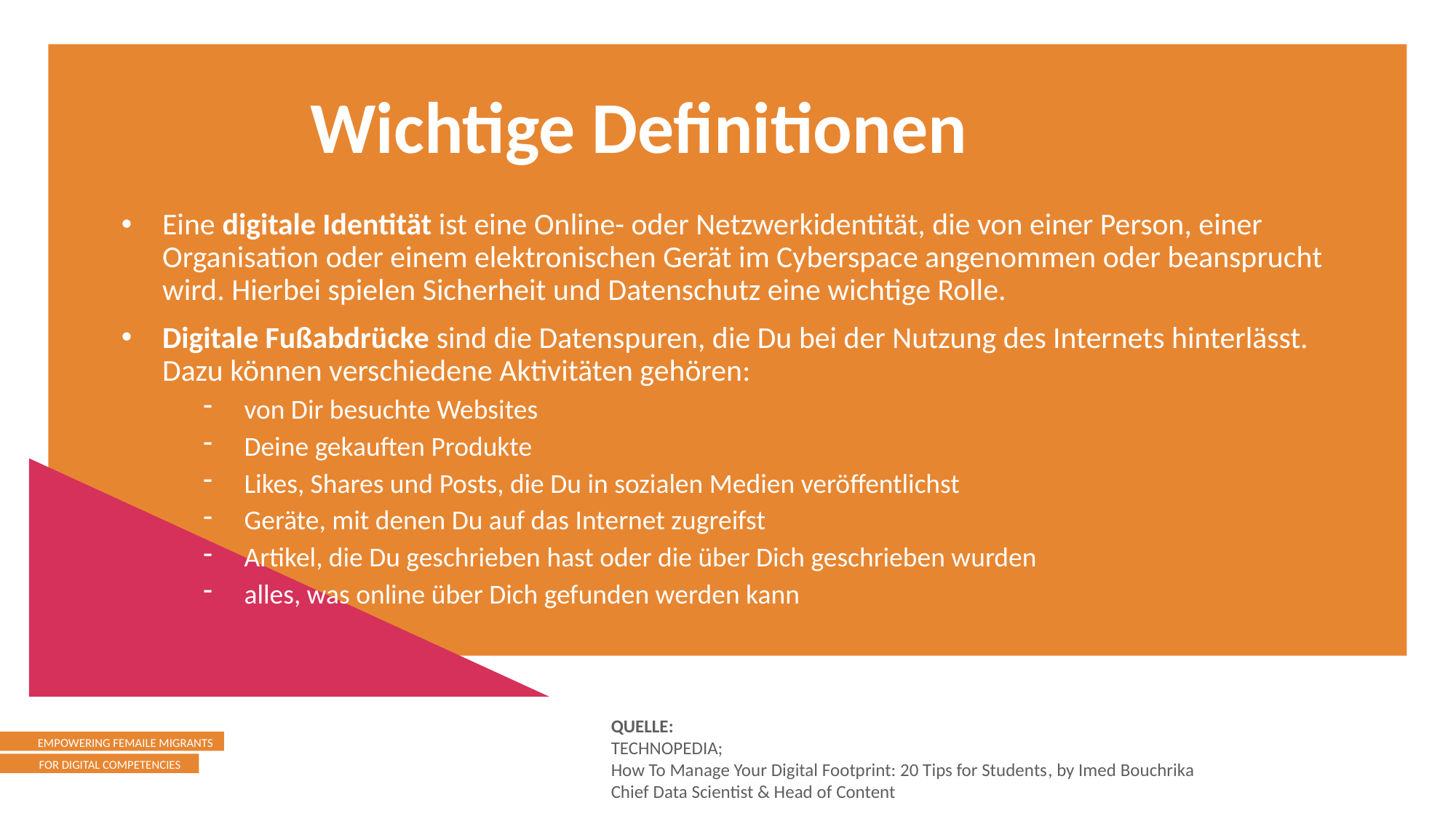

Wichtige Definitionen
Eine digitale Identität ist eine Online- oder Netzwerkidentität, die von einer Person, einer Organisation oder einem elektronischen Gerät im Cyberspace angenommen oder beansprucht wird. Hierbei spielen Sicherheit und Datenschutz eine wichtige Rolle.
Digitale Fußabdrücke sind die Datenspuren, die Du bei der Nutzung des Internets hinterlässt. Dazu können verschiedene Aktivitäten gehören:
von Dir besuchte Websites
Deine gekauften Produkte
Likes, Shares und Posts, die Du in sozialen Medien veröffentlichst
Geräte, mit denen Du auf das Internet zugreifst
Artikel, die Du geschrieben hast oder die über Dich geschrieben wurden
alles, was online über Dich gefunden werden kann
QUELLE:
TECHNOPEDIA;
How To Manage Your Digital Footprint: 20 Tips for Students, by Imed Bouchrika
Chief Data Scientist & Head of Content